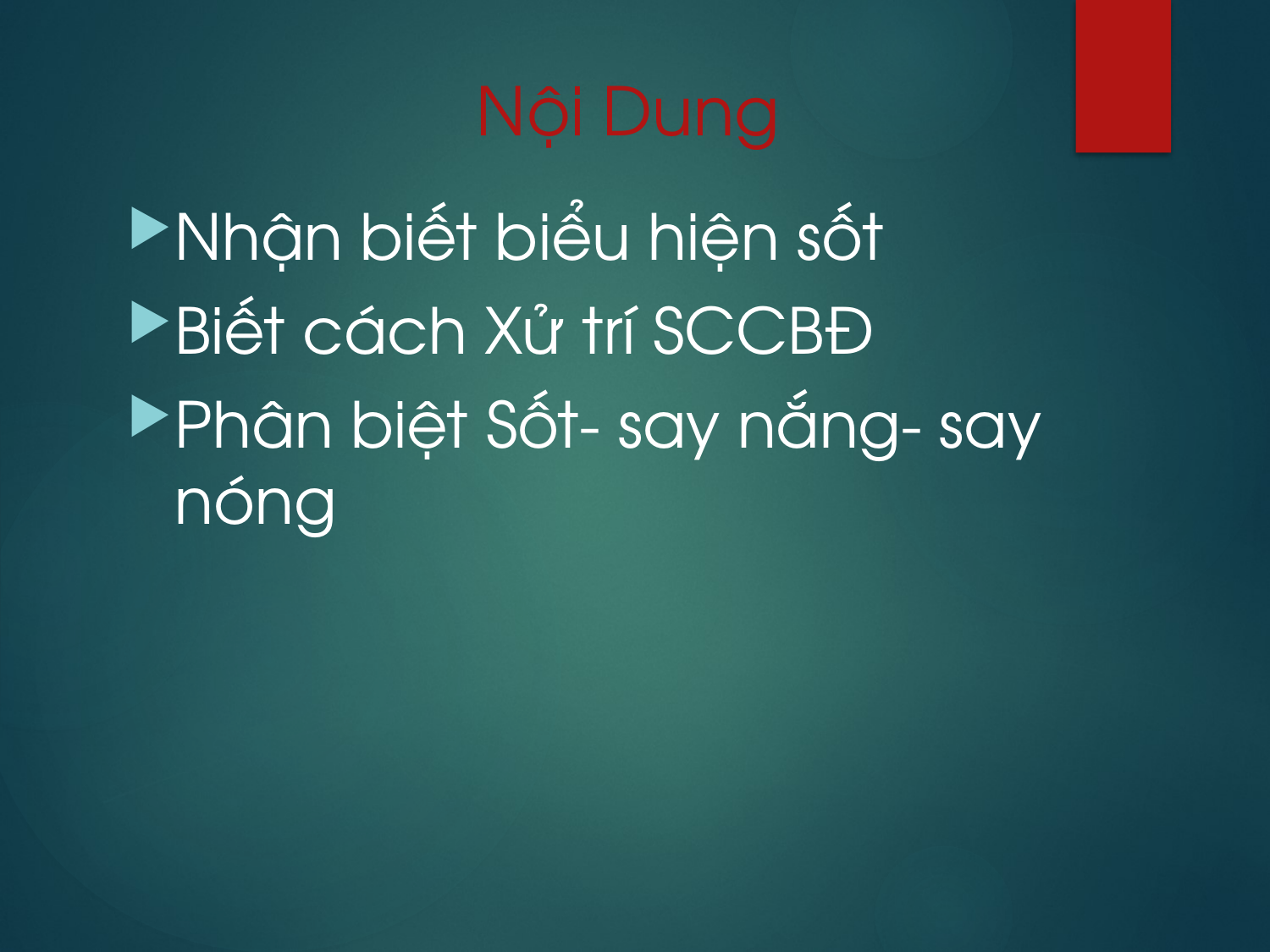

# Nội Dung
Nhận biết biểu hiện sốt
Biết cách Xử trí SCCBĐ
Phân biệt Sốt- say nắng- say nóng